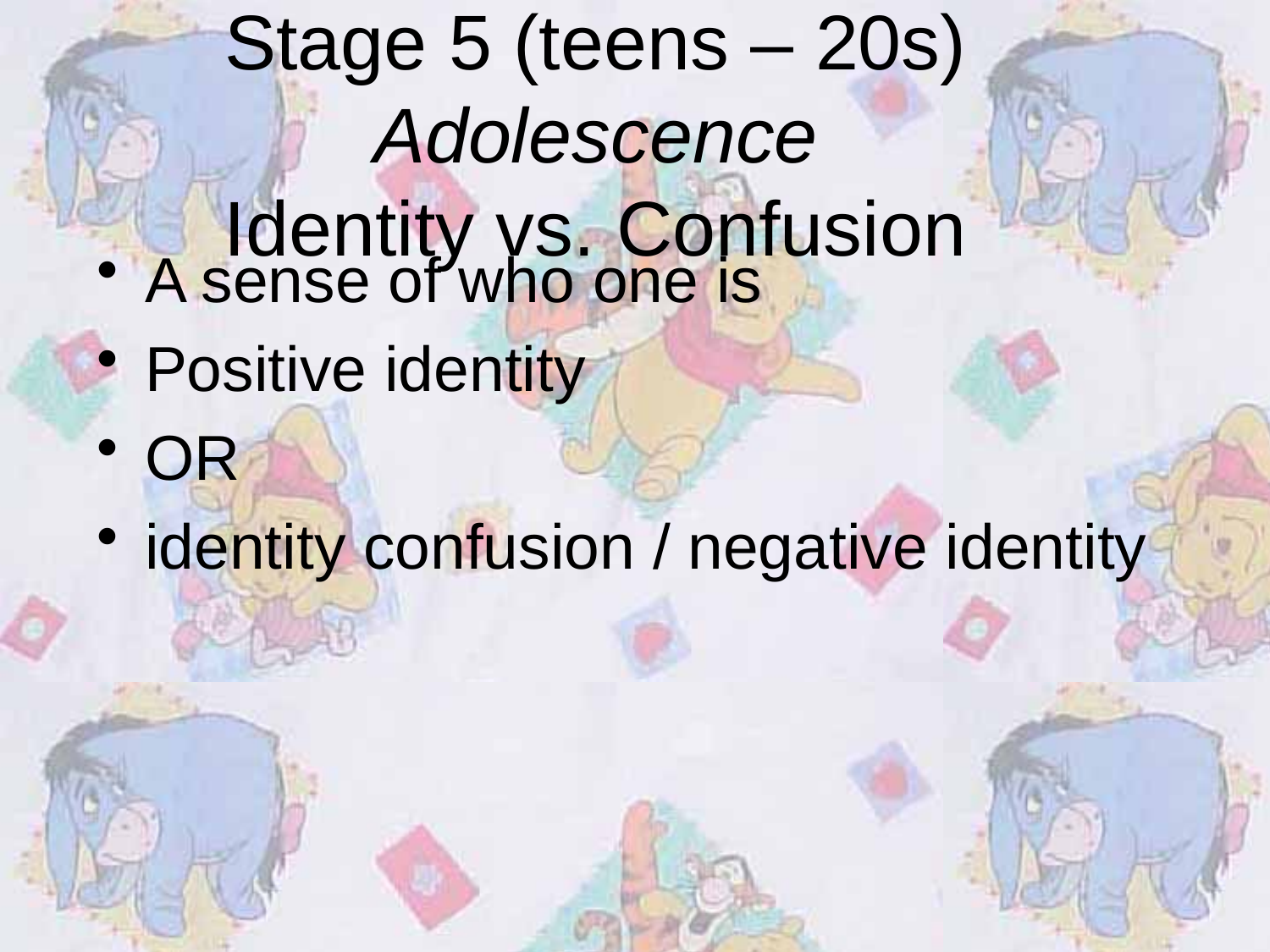

# Stage 5 (teens – 20s) Adolescence Identity vs. Confusion
A sense of who one is
Positive identity
OR
identity confusion / negative identity